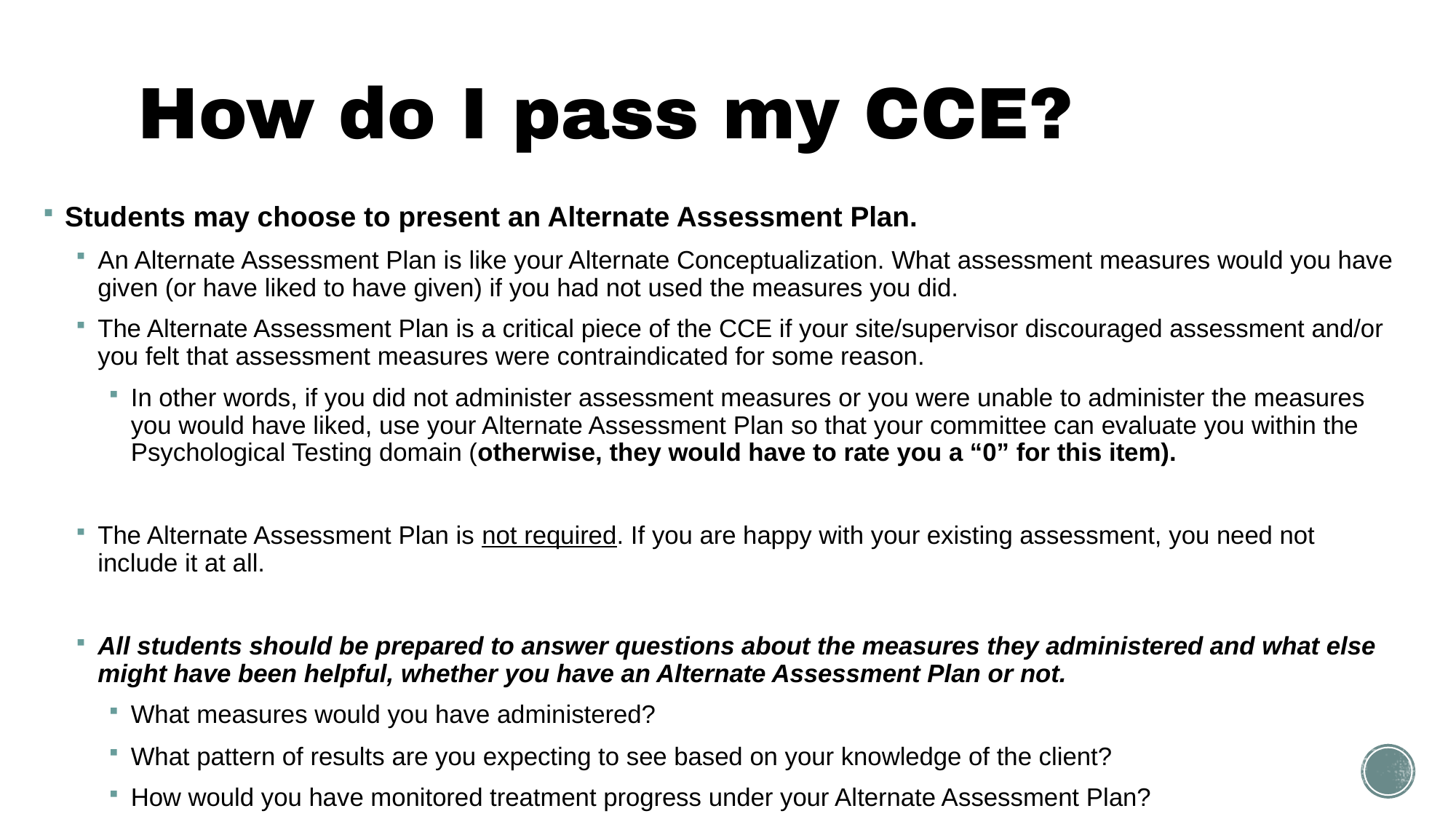

# How do I pass my CCE?
Students may choose to present an Alternate Assessment Plan.
An Alternate Assessment Plan is like your Alternate Conceptualization. What assessment measures would you have given (or have liked to have given) if you had not used the measures you did.
The Alternate Assessment Plan is a critical piece of the CCE if your site/supervisor discouraged assessment and/or you felt that assessment measures were contraindicated for some reason.
In other words, if you did not administer assessment measures or you were unable to administer the measures you would have liked, use your Alternate Assessment Plan so that your committee can evaluate you within the Psychological Testing domain (otherwise, they would have to rate you a “0” for this item).

The Alternate Assessment Plan is not required. If you are happy with your existing assessment, you need not include it at all.

All students should be prepared to answer questions about the measures they administered and what else might have been helpful, whether you have an Alternate Assessment Plan or not.
What measures would you have administered?
What pattern of results are you expecting to see based on your knowledge of the client?
How would you have monitored treatment progress under your Alternate Assessment Plan?